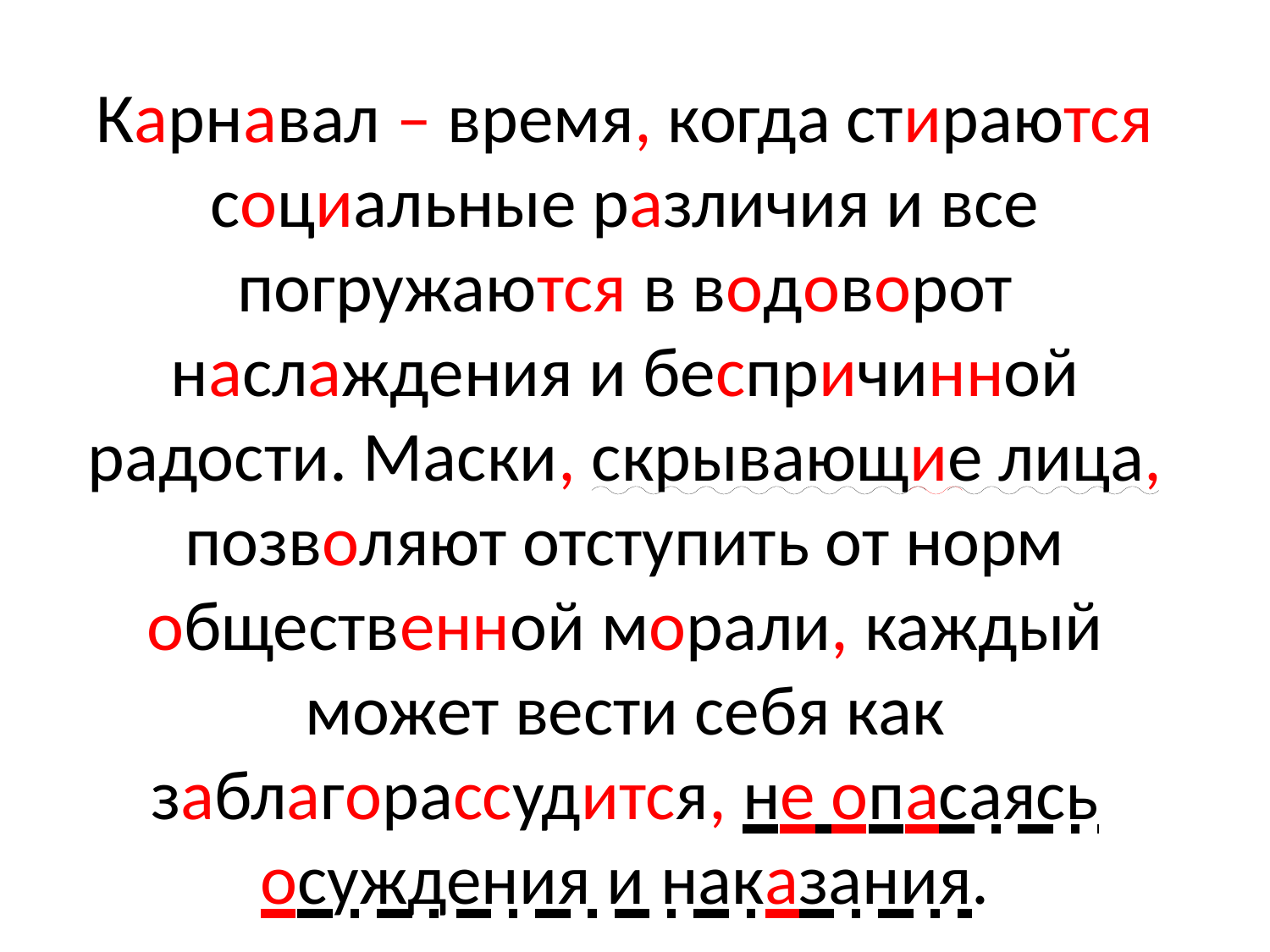

Карнавал – время, когда стираются социальные различия и все погружаются в водоворот наслаждения и беспричинной радости. Маски, скрывающие лица, позволяют отступить от норм общественной морали, каждый может вести себя как заблагорассудится, не опасаясь осуждения и наказания.